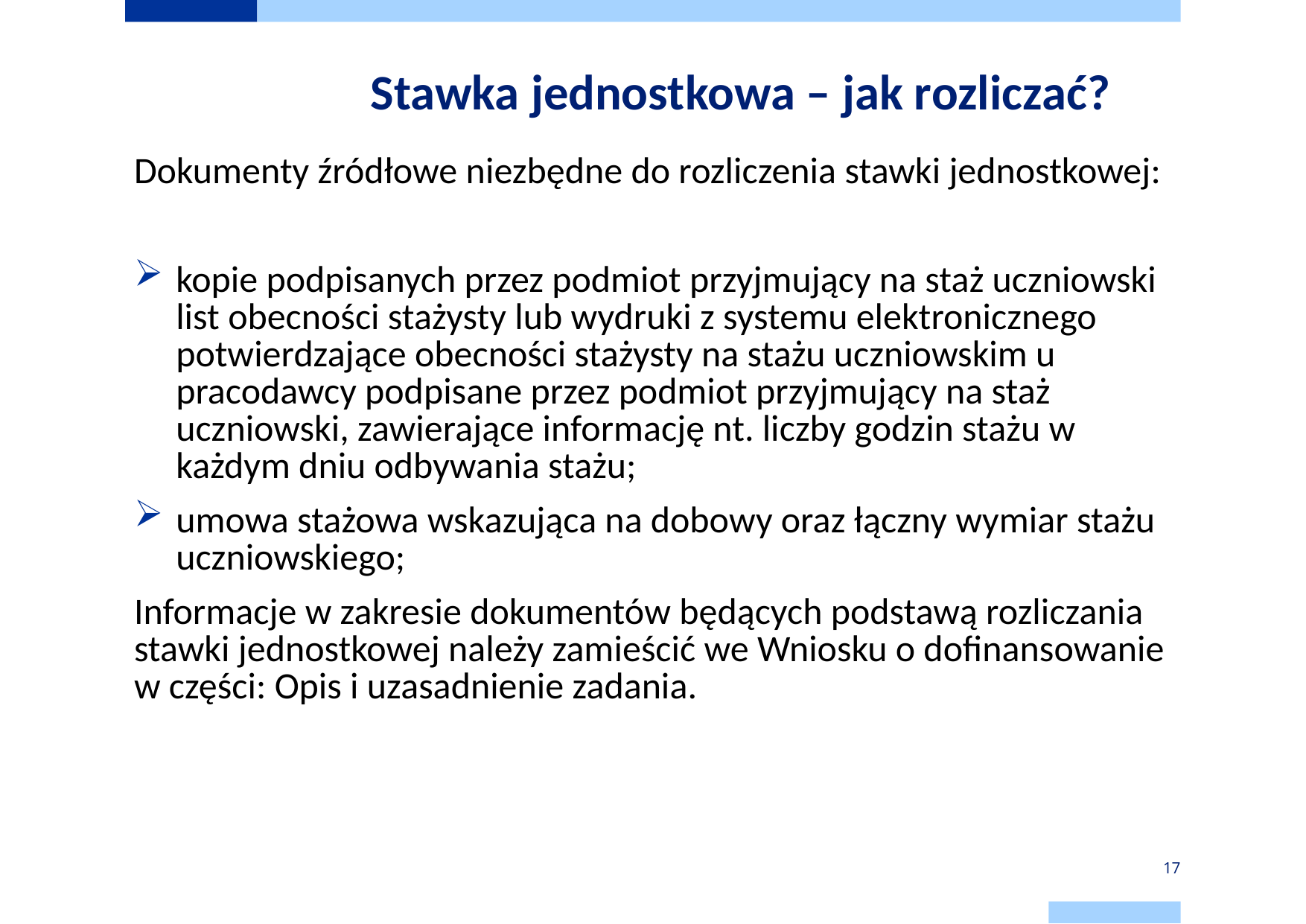

# Stawka jednostkowa – jak rozliczać?
Dokumenty źródłowe niezbędne do rozliczenia stawki jednostkowej:

kopie podpisanych przez podmiot przyjmujący na staż uczniowski list obecności stażysty lub wydruki z systemu elektronicznego potwierdzające obecności stażysty na stażu uczniowskim u pracodawcy podpisane przez podmiot przyjmujący na staż uczniowski, zawierające informację nt. liczby godzin stażu w każdym dniu odbywania stażu;
umowa stażowa wskazująca na dobowy oraz łączny wymiar stażu uczniowskiego;
Informacje w zakresie dokumentów będących podstawą rozliczania stawki jednostkowej należy zamieścić we Wniosku o dofinansowanie w części: Opis i uzasadnienie zadania.

17